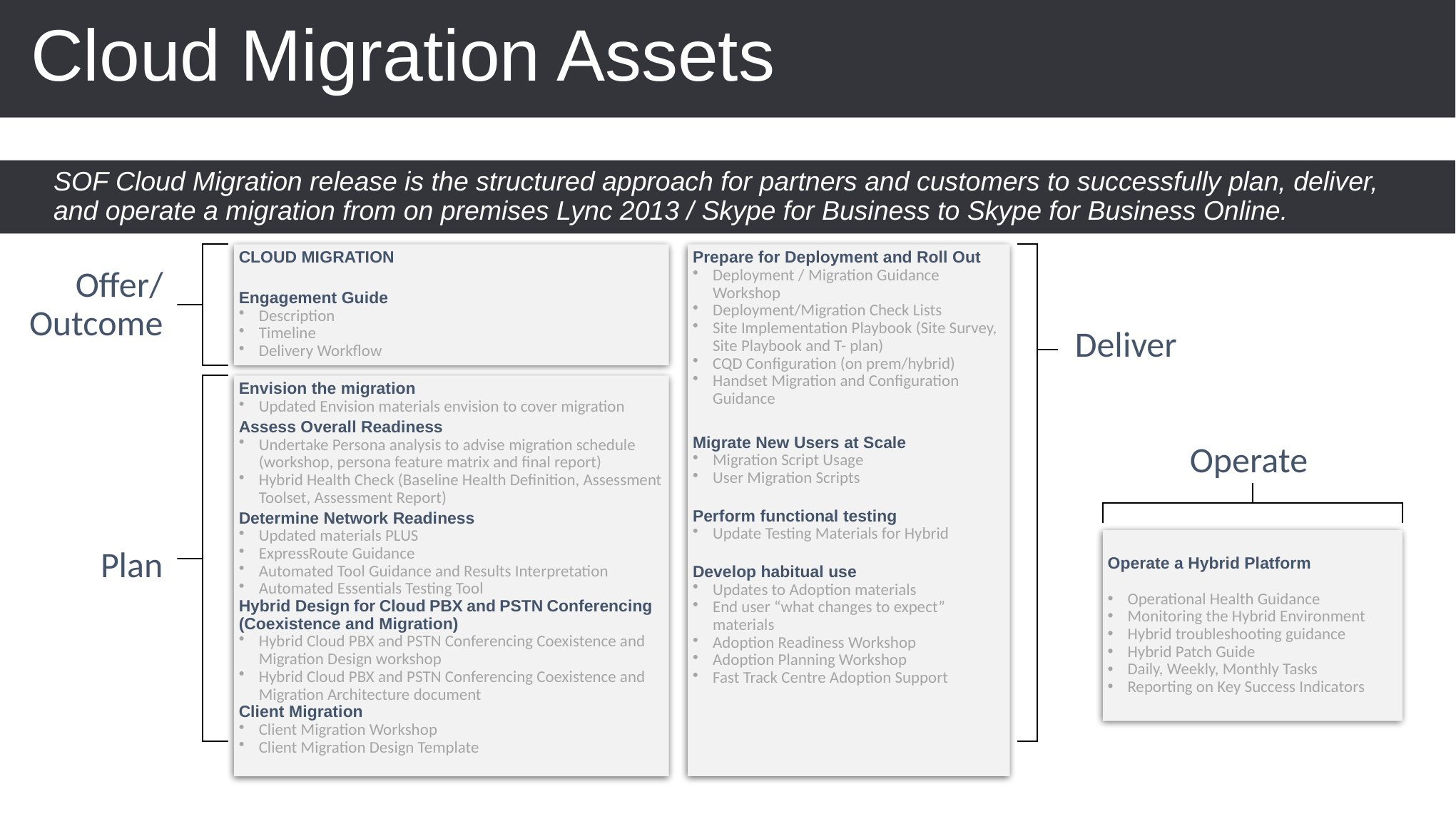

# Cloud Migration Assets
SOF Cloud Migration release is the structured approach for partners and customers to successfully plan, deliver,
and operate a migration from on premises Lync 2013 / Skype for Business to Skype for Business Online.
Prepare for Deployment and Roll Out
Deployment / Migration Guidance Workshop
Deployment/Migration Check Lists
Site Implementation Playbook (Site Survey, Site Playbook and T- plan)
CQD Configuration (on prem/hybrid)
Handset Migration and Configuration Guidance

Migrate New Users at Scale
Migration Script Usage
User Migration Scripts

Perform functional testing
Update Testing Materials for Hybrid

Develop habitual use
Updates to Adoption materials
End user “what changes to expect” materials
Adoption Readiness Workshop
Adoption Planning Workshop
Fast Track Centre Adoption Support

Deliver

CLOUD MIGRATION
Engagement Guide
Description
Timeline
Delivery Workflow
Offer/ Outcome

Envision the migration
Updated Envision materials envision to cover migration
Assess Overall Readiness
Undertake Persona analysis to advise migration schedule (workshop, persona feature matrix and final report)
Hybrid Health Check (Baseline Health Definition, Assessment Toolset, Assessment Report)
Determine Network Readiness
Updated materials PLUS
ExpressRoute Guidance
Automated Tool Guidance and Results Interpretation
Automated Essentials Testing Tool
Hybrid Design for Cloud PBX and PSTN Conferencing (Coexistence and Migration)
Hybrid Cloud PBX and PSTN Conferencing Coexistence and Migration Design workshop
Hybrid Cloud PBX and PSTN Conferencing Coexistence and Migration Architecture document
Client Migration
Client Migration Workshop
Client Migration Design Template

Plan

Operate
Operate a Hybrid Platform

Operational Health Guidance
Monitoring the Hybrid Environment
Hybrid troubleshooting guidance
Hybrid Patch Guide
Daily, Weekly, Monthly Tasks
Reporting on Key Success Indicators